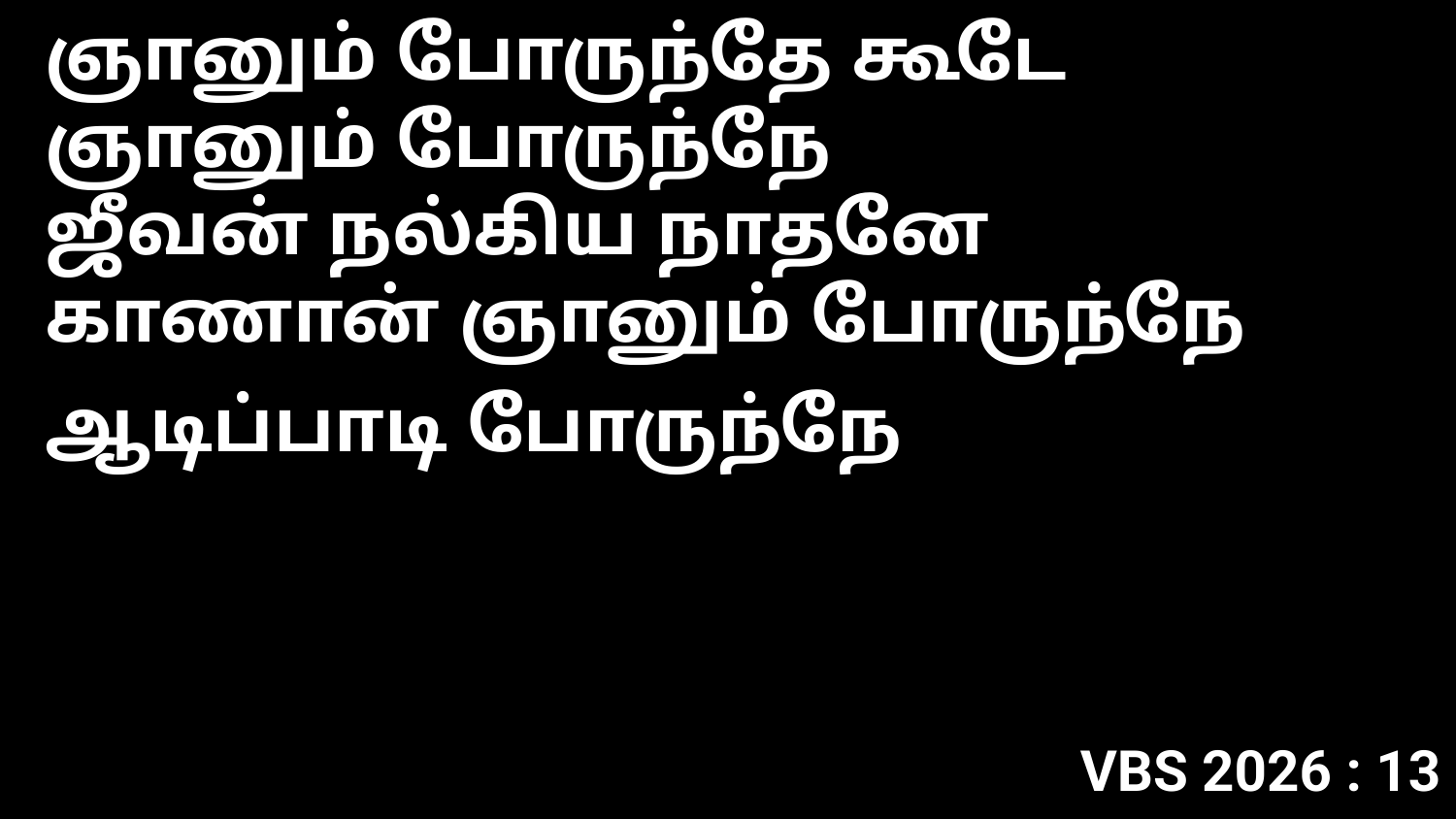

ஞானும் போருந்தே கூடே
ஞானும் போருந்நே
ஜீவன் நல்கிய நாதனே
காணான் ஞானும் போருந்நே
ஆடிப்பாடி போருந்நே
VBS 2026 : 13